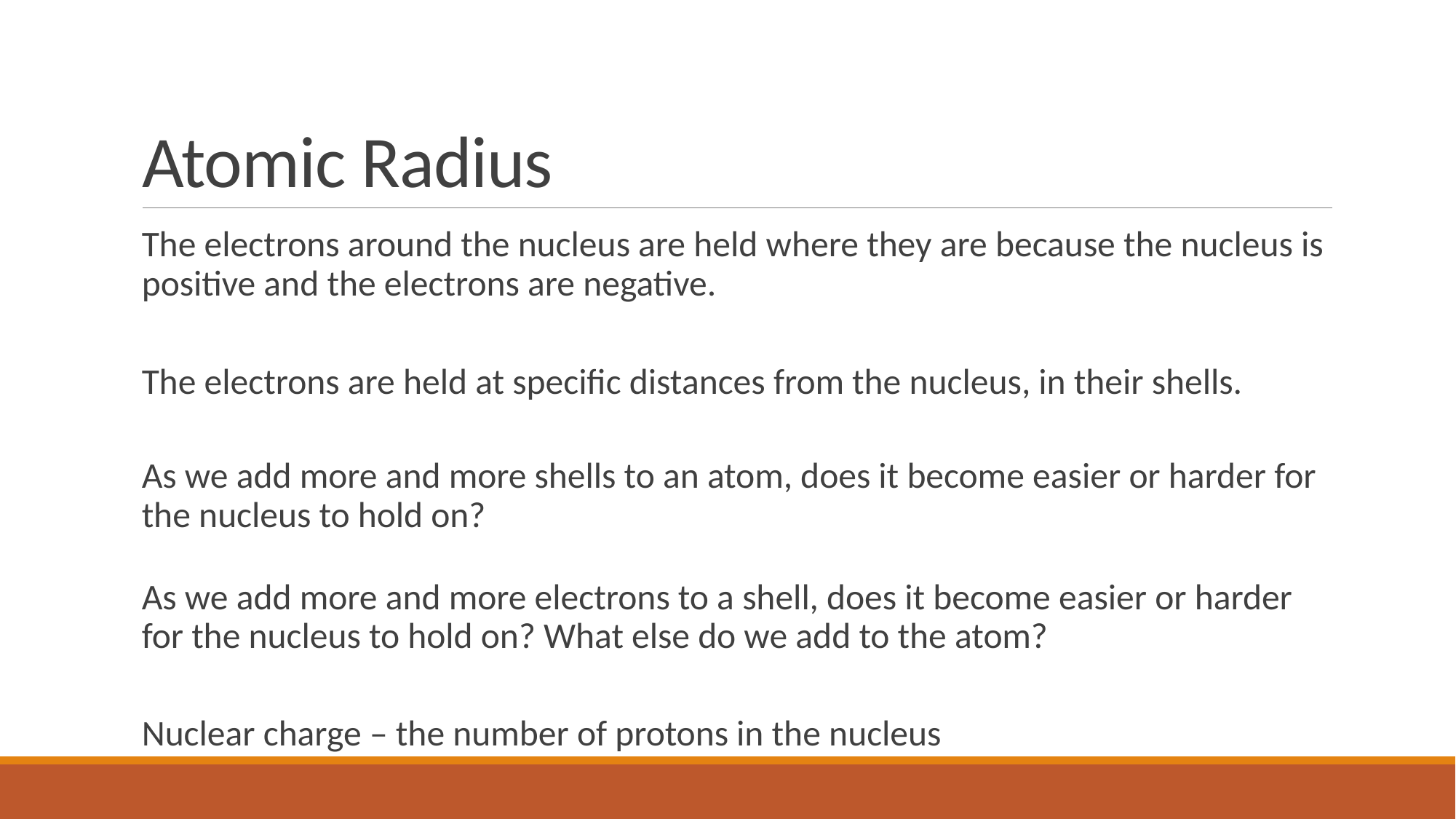

# Atomic Radius
The electrons around the nucleus are held where they are because the nucleus is positive and the electrons are negative.

The electrons are held at specific distances from the nucleus, in their shells.

As we add more and more shells to an atom, does it become easier or harder for the nucleus to hold on?

As we add more and more electrons to a shell, does it become easier or harder for the nucleus to hold on? What else do we add to the atom?

Nuclear charge – the number of protons in the nucleus